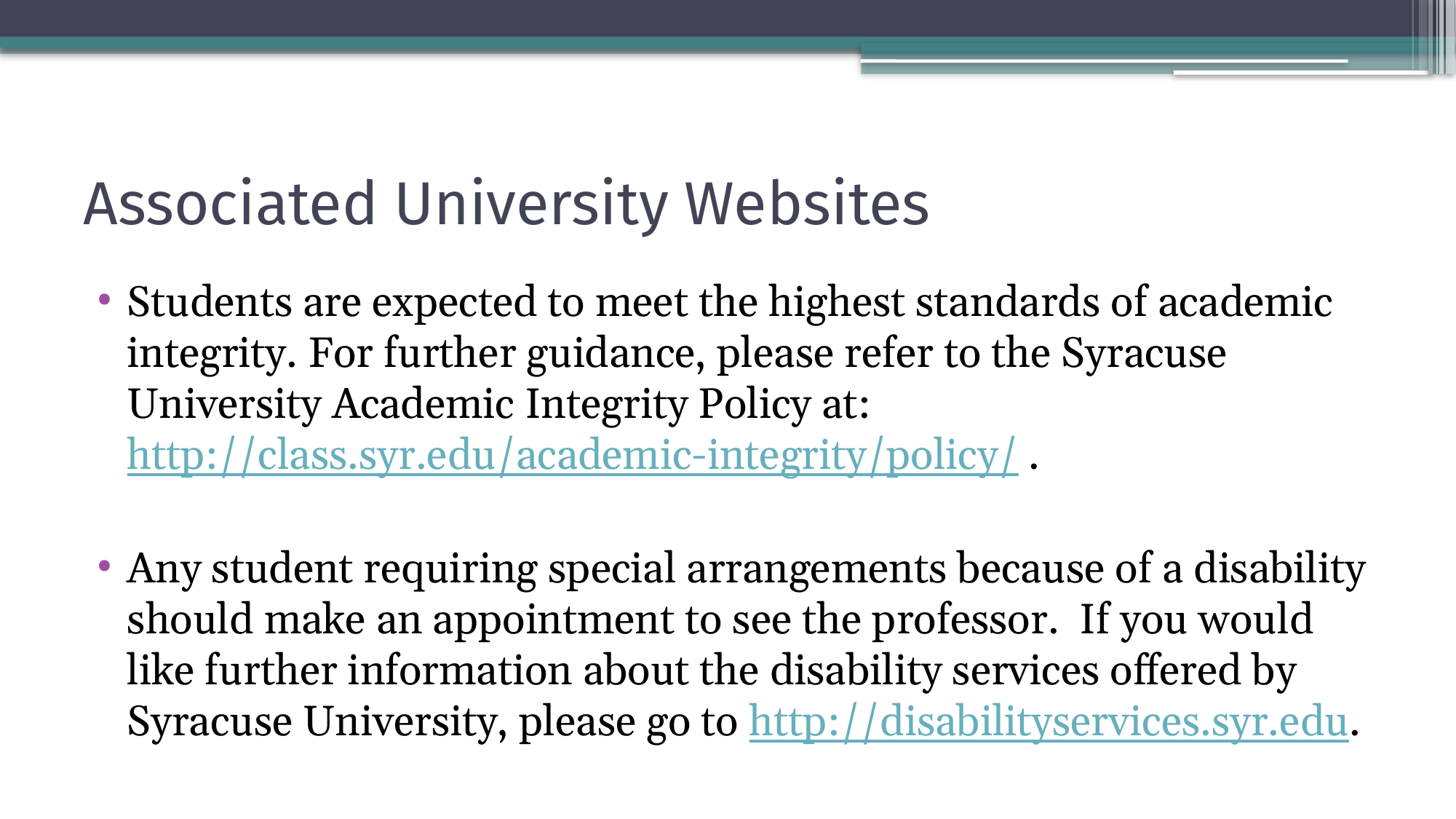

# Associated University Websites
Students are expected to meet the highest standards of academic integrity. For further guidance, please refer to the Syracuse University Academic Integrity Policy at: http://class.syr.edu/academic-integrity/policy/ .

Any student requiring special arrangements because of a disability should make an appointment to see the professor.  If you would like further information about the disability services offered by Syracuse University, please go to http://disabilityservices.syr.edu.